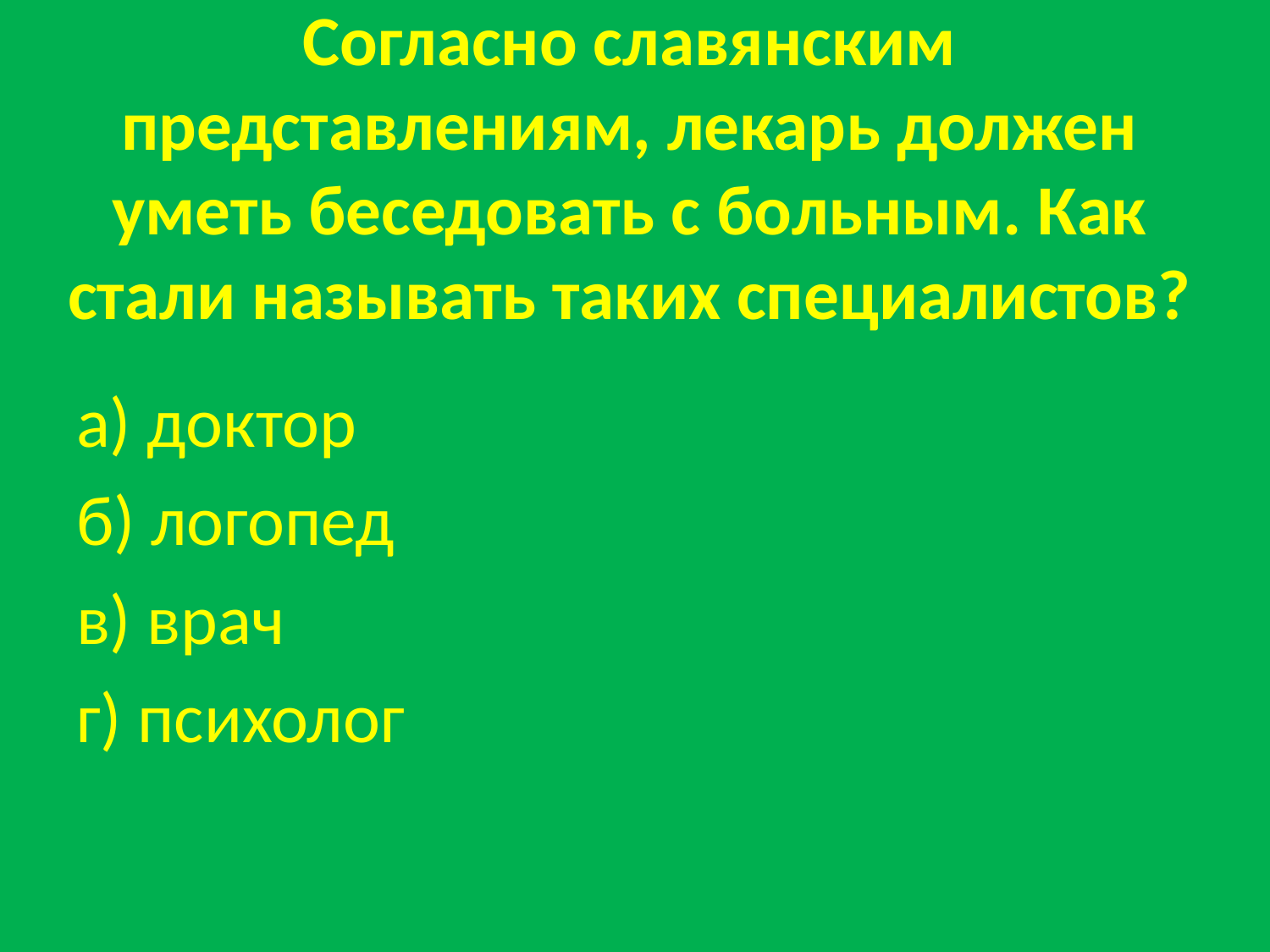

# Согласно славянским представлениям, лекарь должен уметь беседовать с больным. Как стали называть таких специалистов?
а) доктор
б) логопед
в) врач
г) психолог